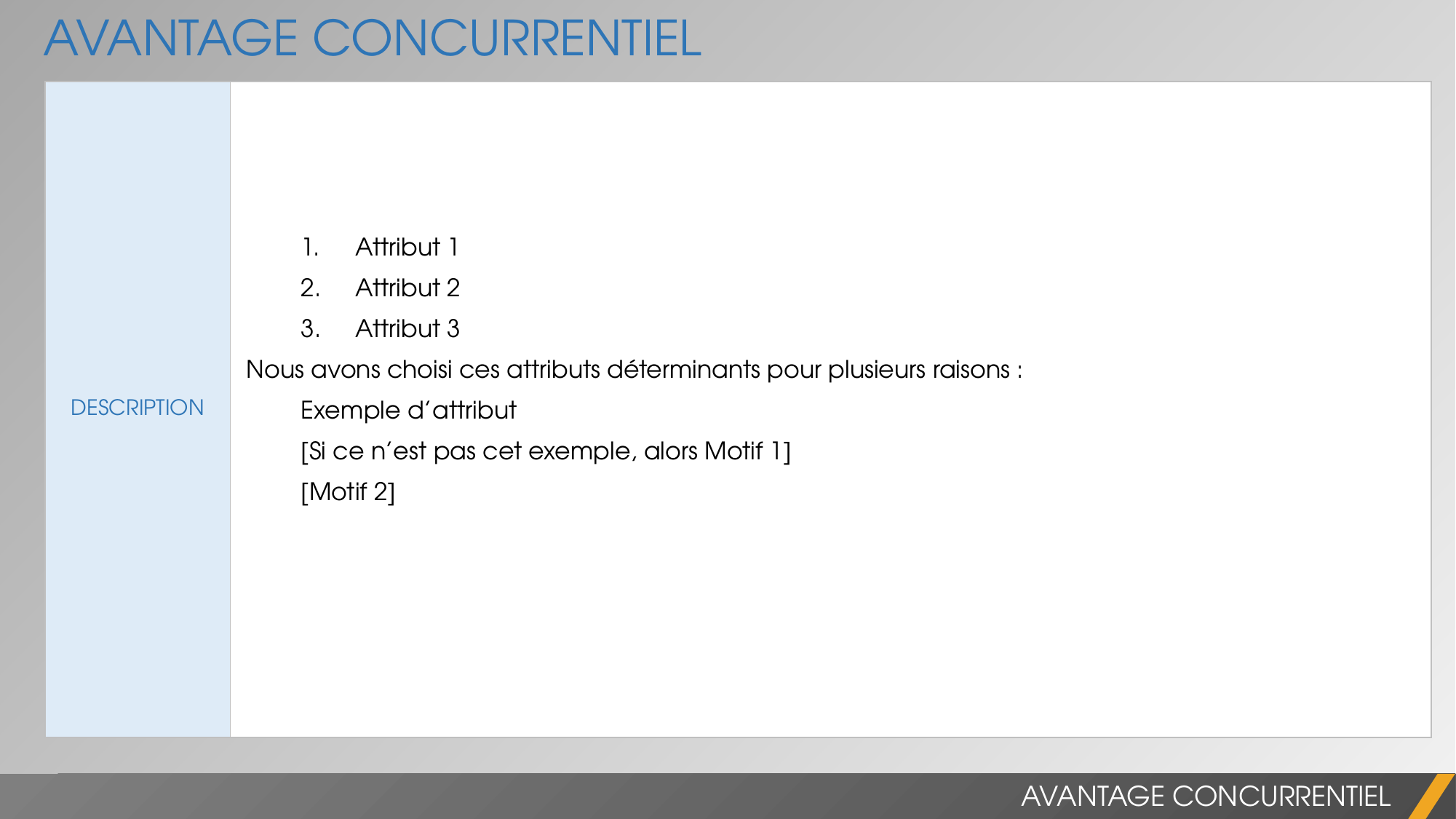

AVANTAGE CONCURRENTIEL
| DESCRIPTION | Attribut 1 Attribut 2 Attribut 3 Nous avons choisi ces attributs déterminants pour plusieurs raisons : Exemple d’attribut [Si ce n’est pas cet exemple, alors Motif 1] [Motif 2] |
| --- | --- |
AVANTAGE CONCURRENTIEL